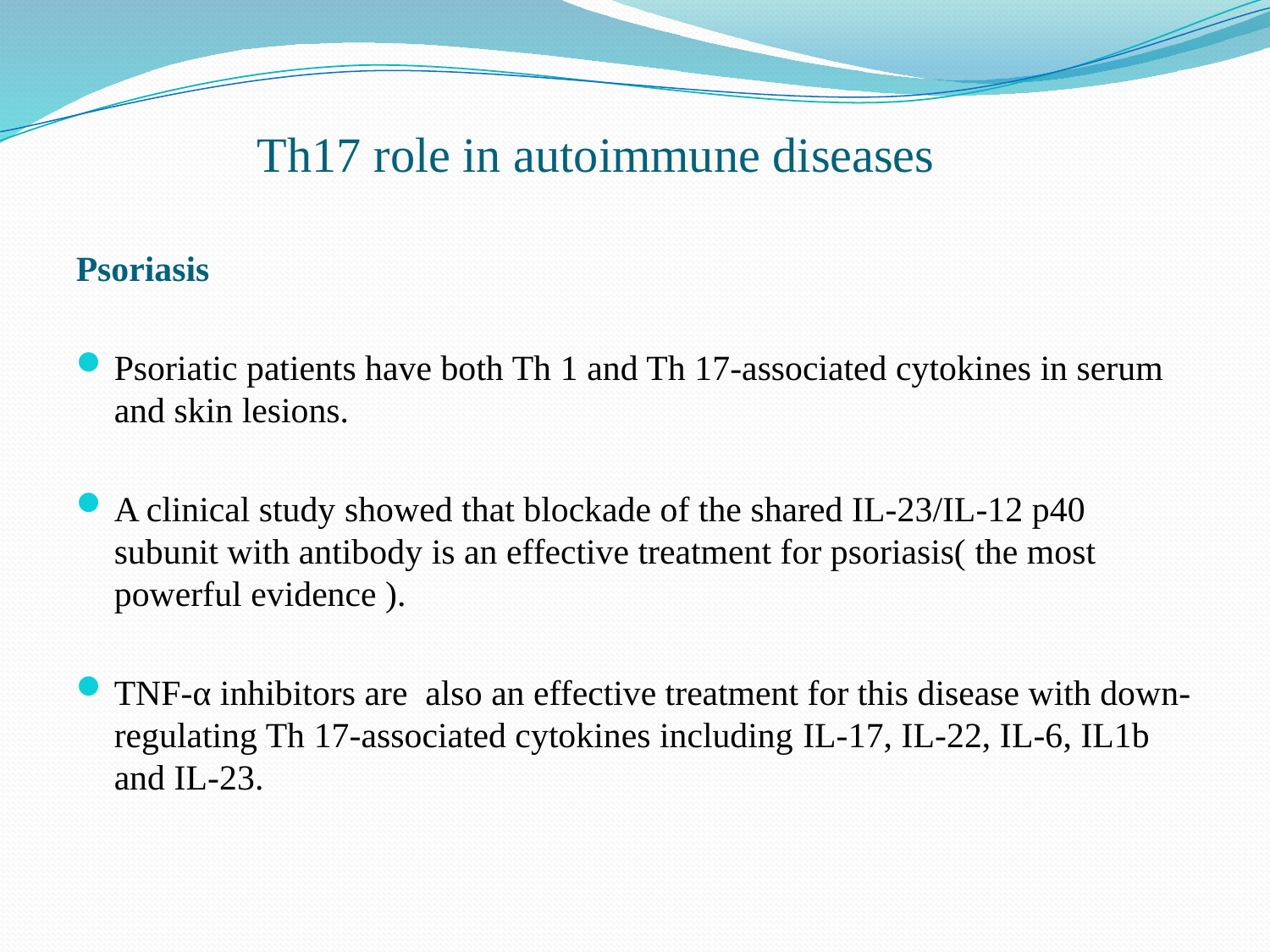

Th17 role in autoimmune diseases

Psoriasis

Psoriatic patients have both Th 1 and Th 17-associated cytokines in serum and skin lesions.

A clinical study showed that blockade of the shared IL-23/IL-12 p40 subunit with antibody is an effective treatment for psoriasis( the most powerful evidence ).

TNF-α inhibitors are  also an effective treatment for this disease with down-regulating Th 17-associated cytokines including IL-17, IL-22, IL-6, IL1b and IL-23.